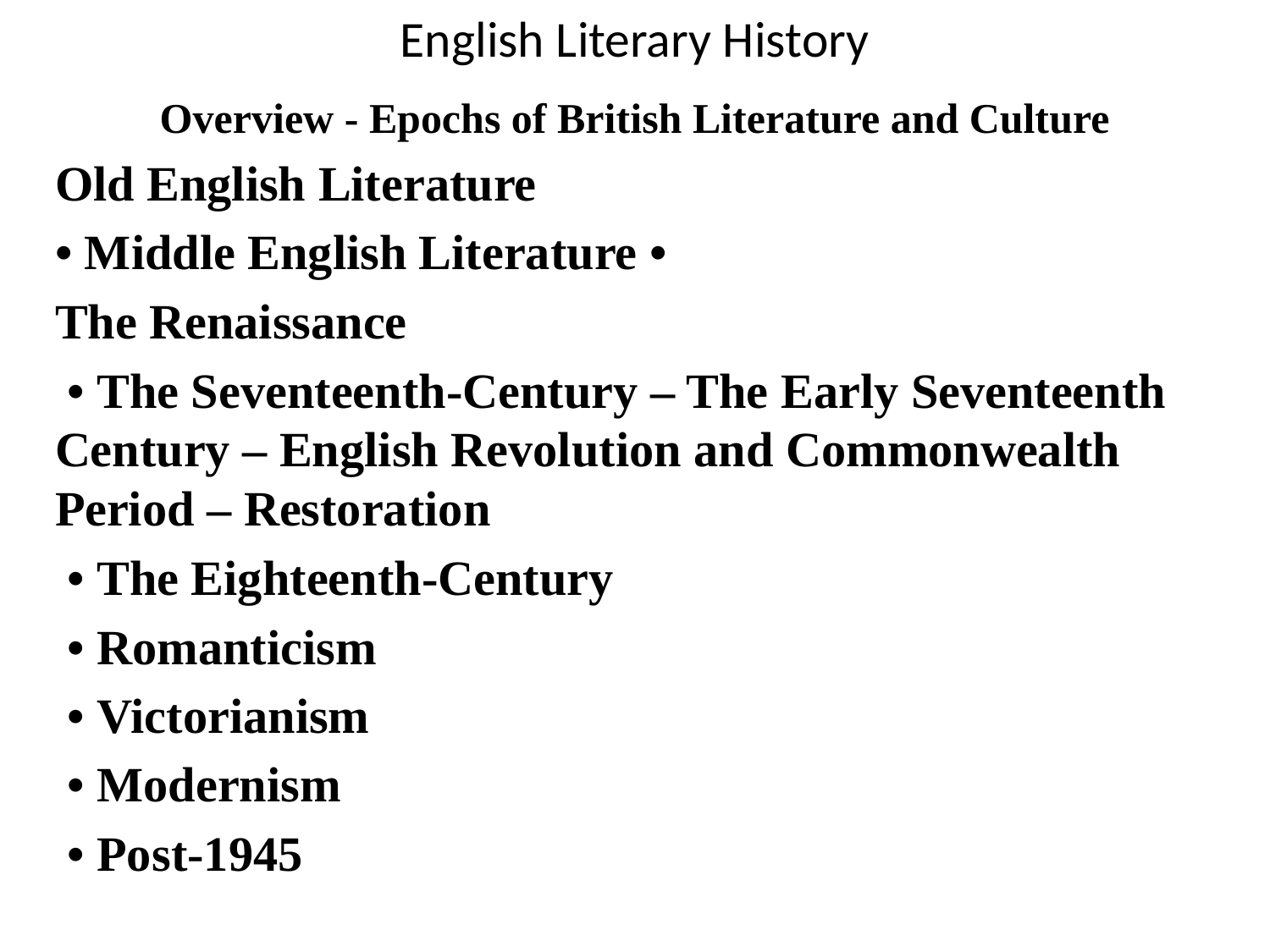

# English Literary History
Overview - Epochs of British Literature and Culture
Old English Literature
• Middle English Literature •
The Renaissance
 • The Seventeenth-Century – The Early Seventeenth Century – English Revolution and Commonwealth Period – Restoration
 • The Eighteenth-Century
 • Romanticism
 • Victorianism
 • Modernism
 • Post-1945